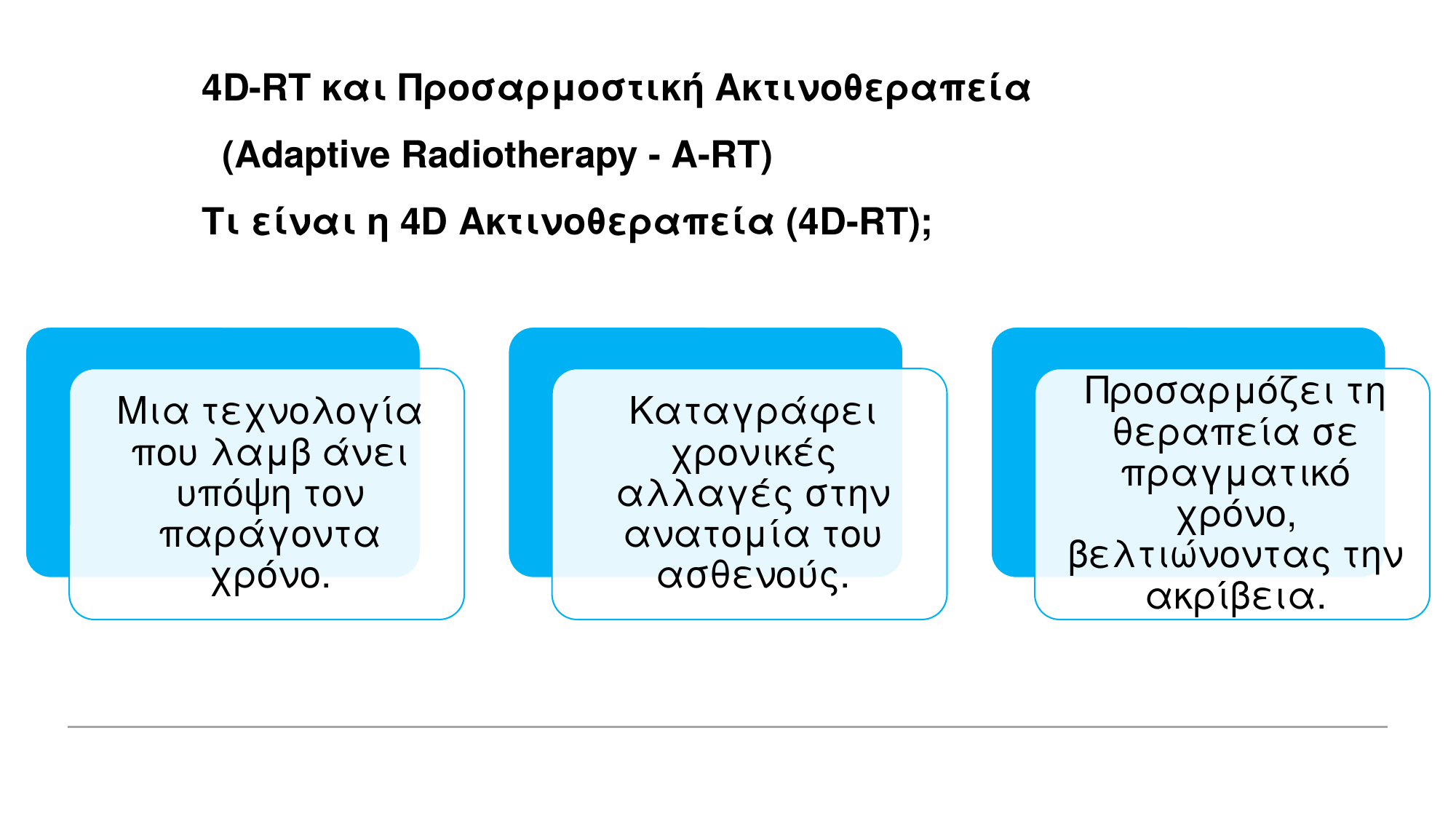

# 4D-RT και Προσαρμοστική Ακτινοθεραπεία (Adaptive Radiotherapy - A-RT) Τι είναι η 4D Ακτινοθεραπεία (4D-RT);
Μια τεχνολογία που λαμβ άνει υπόψη τον παράγοντα χρόνο.
Καταγράφει χρονικές αλλαγές στην ανατομία του ασθενούς.
Προσαρμόζει τη θεραπεία σε πραγματικό χρόνο, βελτιώνοντας την ακρίβεια.